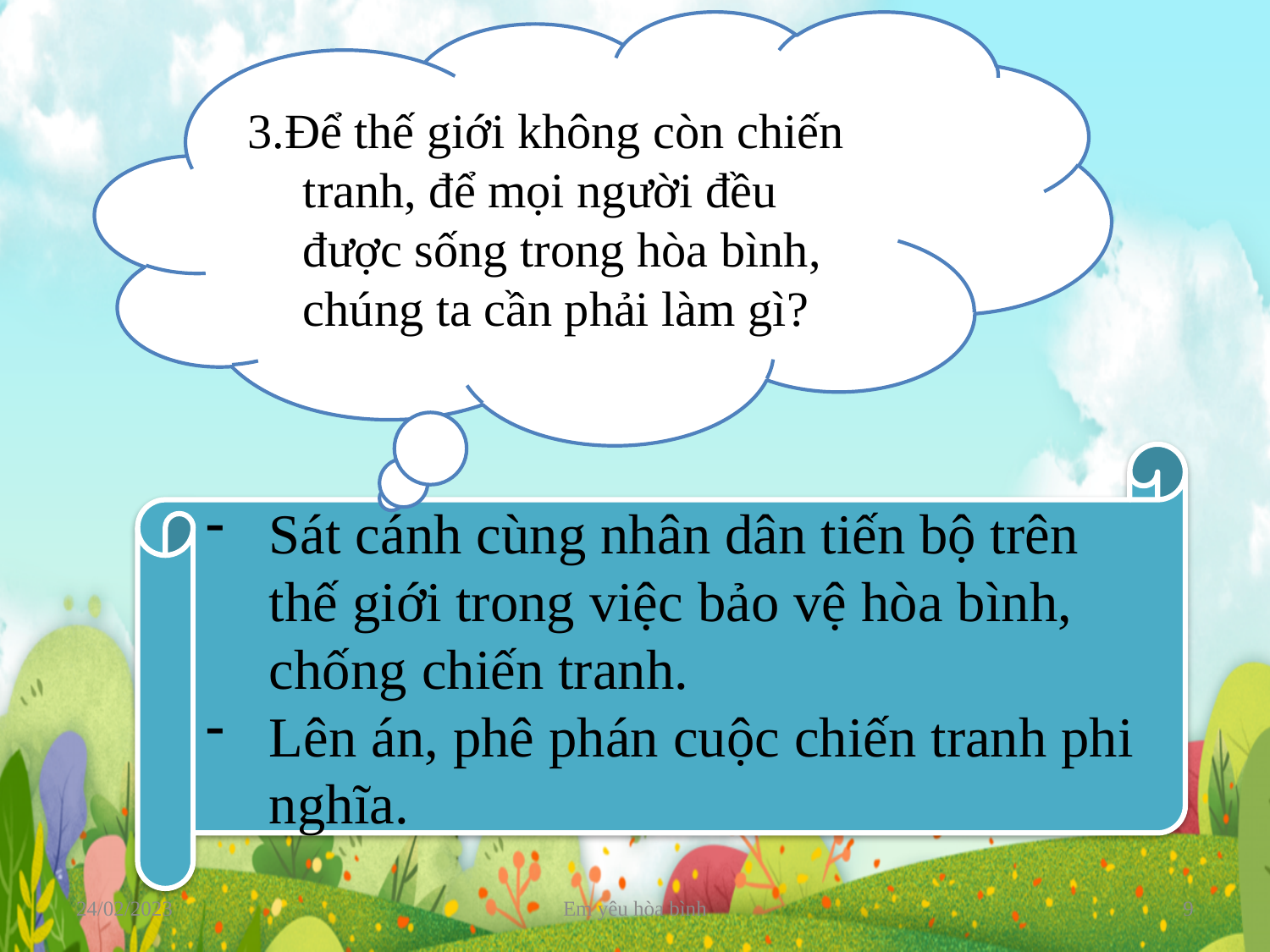

3.Để thế giới không còn chiến tranh, để mọi người đều được sống trong hòa bình, chúng ta cần phải làm gì?
Sát cánh cùng nhân dân tiến bộ trên thế giới trong việc bảo vệ hòa bình, chống chiến tranh.
Lên án, phê phán cuộc chiến tranh phi nghĩa.
24/02/2023
Em yêu hòa bình
9